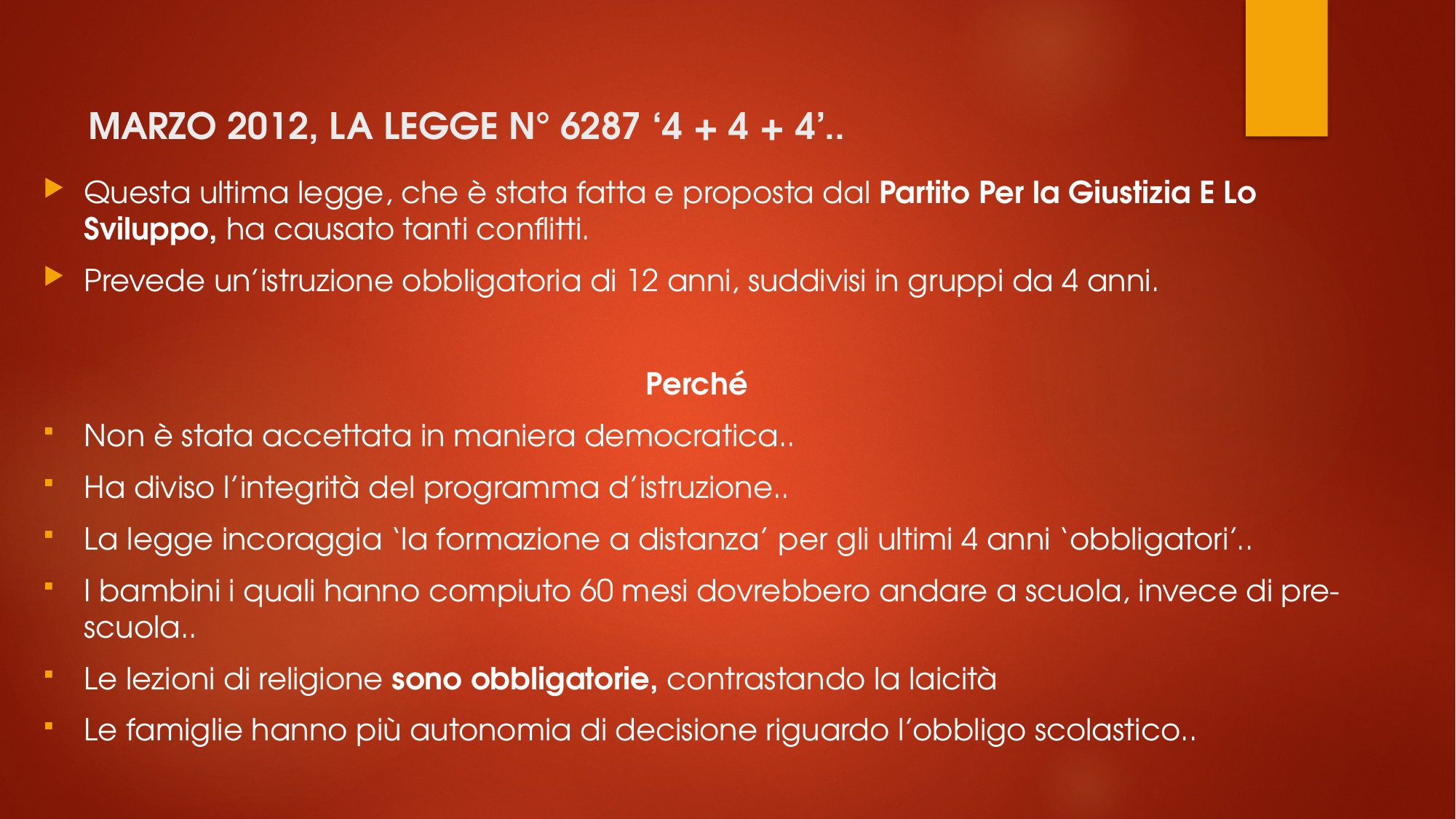

# MARZO 2012, LA LEGGE N° 6287 ‘4 + 4 + 4’..
Questa ultima legge, che è stata fatta e proposta dal Partito Per la Giustizia E Lo Sviluppo, ha causato tanti conflitti.
Prevede un’istruzione obbligatoria di 12 anni, suddivisi in gruppi da 4 anni.

Perché
Non è stata accettata in maniera democratica..
Ha diviso l’integrità del programma d’istruzione..
La legge incoraggia ‘la formazione a distanza’ per gli ultimi 4 anni ‘obbligatori’..
I bambini i quali hanno compiuto 60 mesi dovrebbero andare a scuola, invece di pre-scuola..
Le lezioni di religione sono obbligatorie, contrastando la laicità
Le famiglie hanno più autonomia di decisione riguardo l’obbligo scolastico..